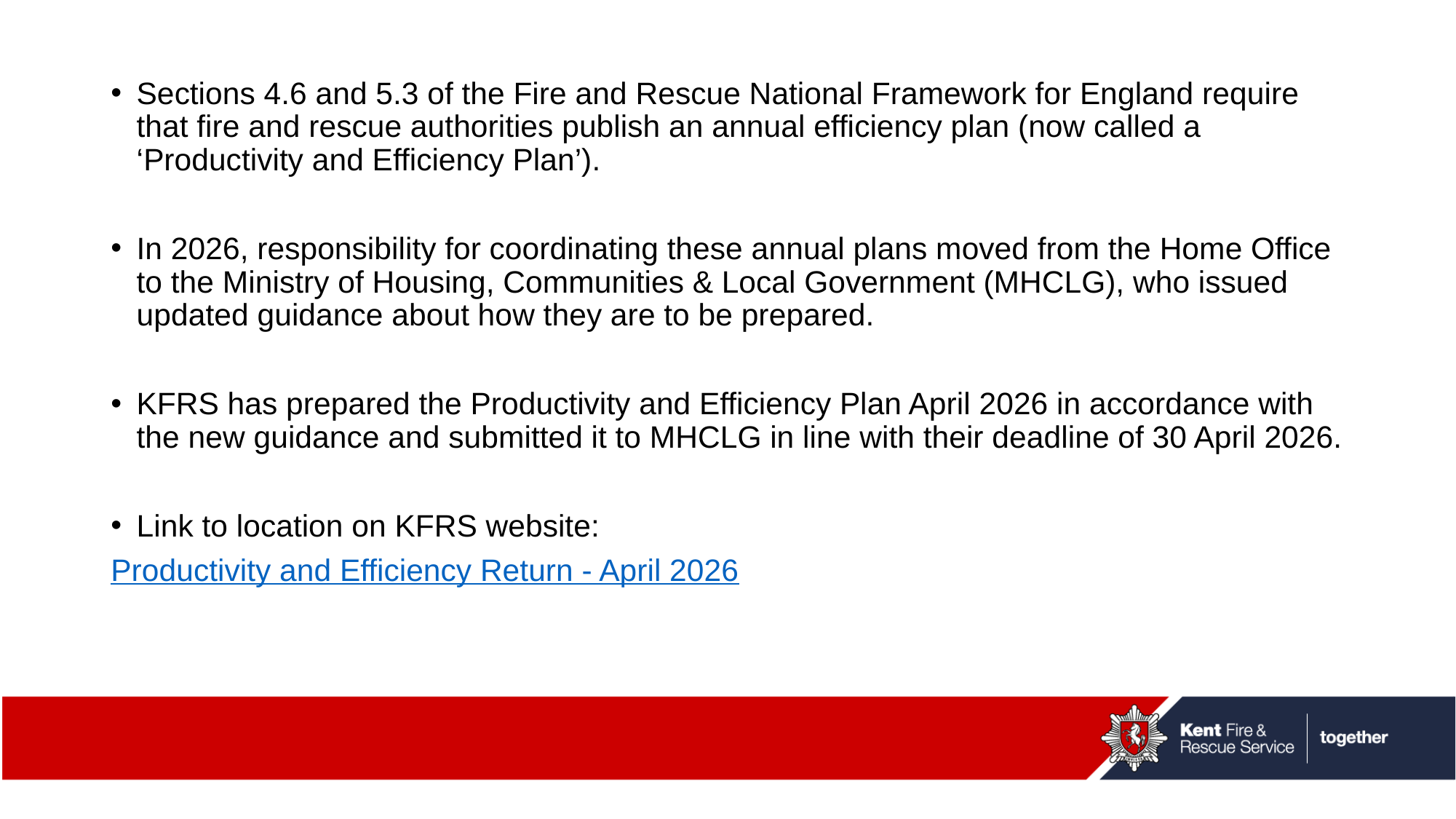

Sections 4.6 and 5.3 of the Fire and Rescue National Framework for England require that fire and rescue authorities publish an annual efficiency plan (now called a ‘Productivity and Efficiency Plan’).

In 2026, responsibility for coordinating these annual plans moved from the Home Office to the Ministry of Housing, Communities & Local Government (MHCLG), who issued updated guidance about how they are to be prepared.

KFRS has prepared the Productivity and Efficiency Plan April 2026 in accordance with the new guidance and submitted it to MHCLG in line with their deadline of 30 April 2026.

Link to location on KFRS website:
Productivity and Efficiency Return - April 2026